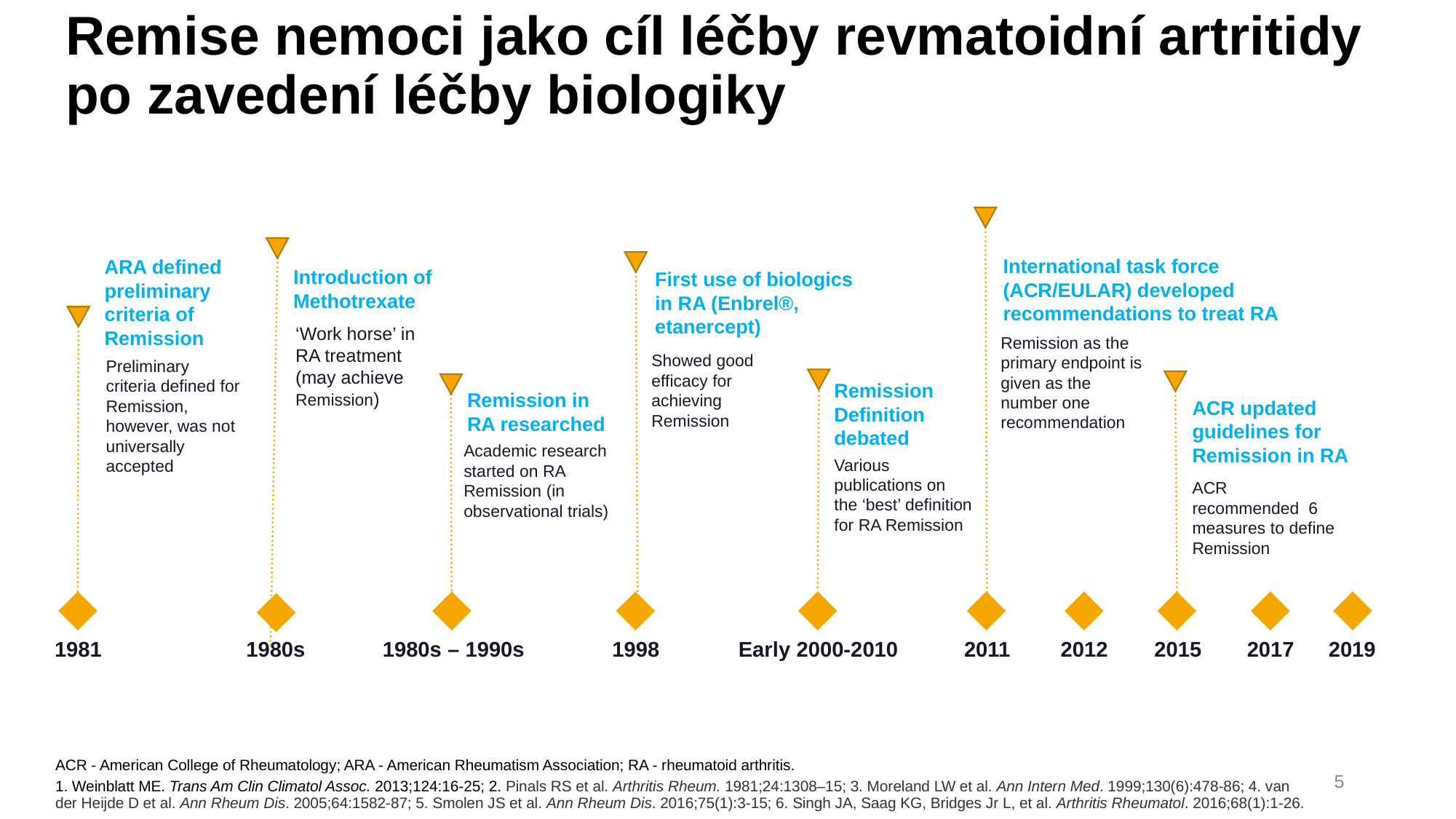

# Remise nemoci jako cíl léčby revmatoidní artritidy po zavedení léčby biologiky

|  |
| --- |

International task force (ACR/EULAR) developed recommendations to treat RA
ARA defined preliminary criteria of Remission
First use of biologics in RA (Enbrel®, etanercept)
Introduction of Methotrexate

‘Work horse’ in RA treatment (may achieve Remission)
Remission as the primary endpoint is given as the
number one recommendation
Showed good efficacy for achieving Remission
Preliminary criteria defined for Remission, however, was not universally accepted

Remission Definition debated
Remission in
RA researched
ACR updated guidelines for Remission in RA
Academic research started on RA Remission (in observational trials)
Various publications on
the ‘best’ definition for RA Remission
ACR recommended  6 measures to define Remission
1981
1980s
1980s – 1990s
1998
Early 2000-2010
2011
2012
2015
2017
2019

ACR - American College of Rheumatology; ARA - American Rheumatism Association; RA - rheumatoid arthritis.
1. Weinblatt ME. Trans Am Clin Climatol Assoc. 2013;124:16-25; 2. Pinals RS et al. Arthritis Rheum. 1981;24:1308–15; 3. Moreland LW et al. Ann Intern Med. 1999;130(6):478-86; 4. van der Heijde D et al. Ann Rheum Dis. 2005;64:1582-87; 5. Smolen JS et al. Ann Rheum Dis. 2016;75(1):3-15; 6. Singh JA, Saag KG, Bridges Jr L, et al. Arthritis Rheumatol. 2016;68(1):1-26.
5